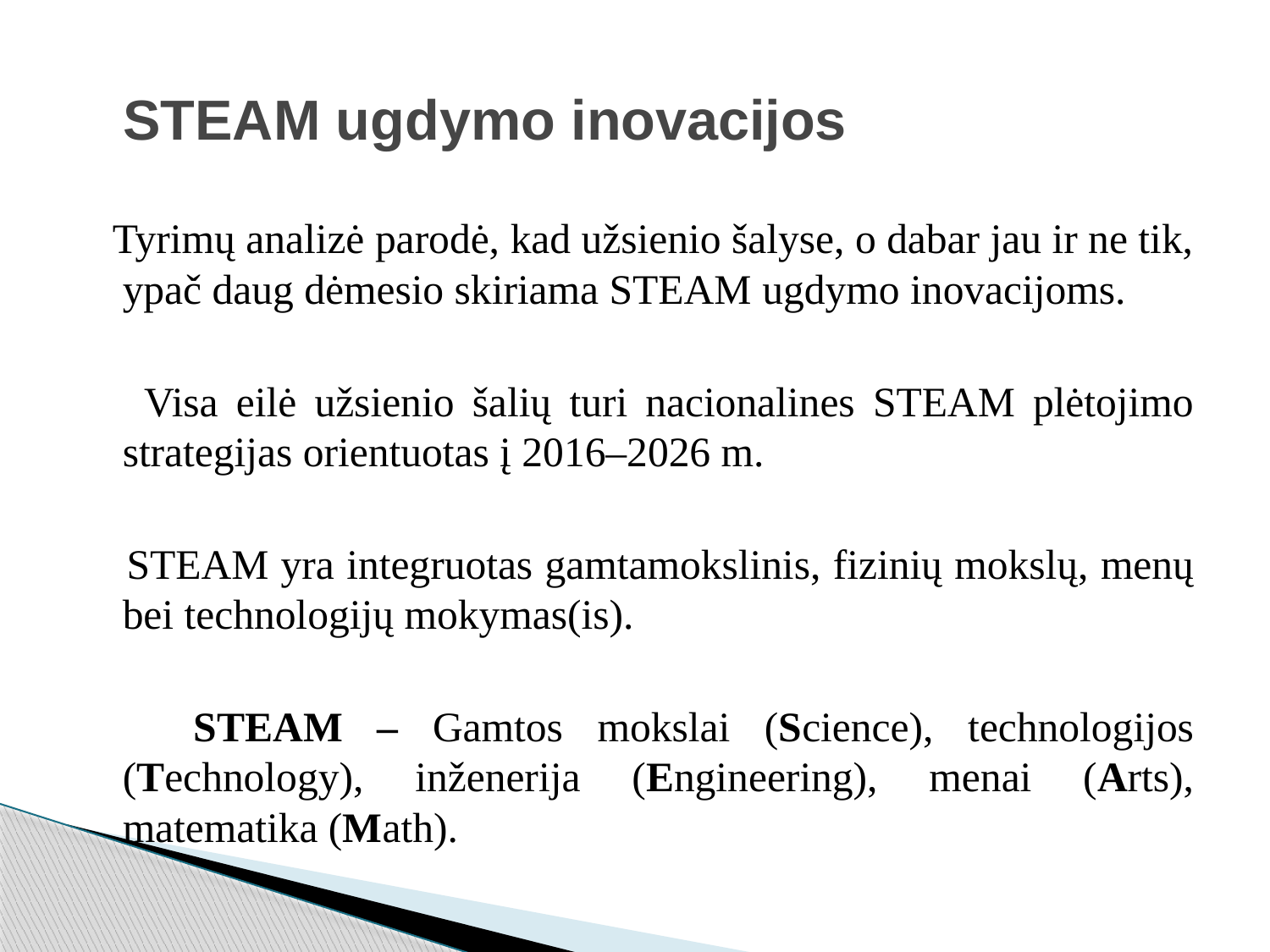

# STEAM ugdymo inovacijos
  Tyrimų analizė parodė, kad užsienio šalyse, o dabar jau ir ne tik, ypač daug dėmesio skiriama STEAM ugdymo inovacijoms.

   Visa eilė užsienio šalių turi nacionalines STEAM plėtojimo strategijas orientuotas į 2016–2026 m.

   STEAM yra integruotas gamtamokslinis, fizinių mokslų, menų bei technologijų mokymas(is).

   STEAM – Gamtos mokslai (Science), technologijos (Technology), inženerija (Engineering), menai (Arts), matematika (Math).